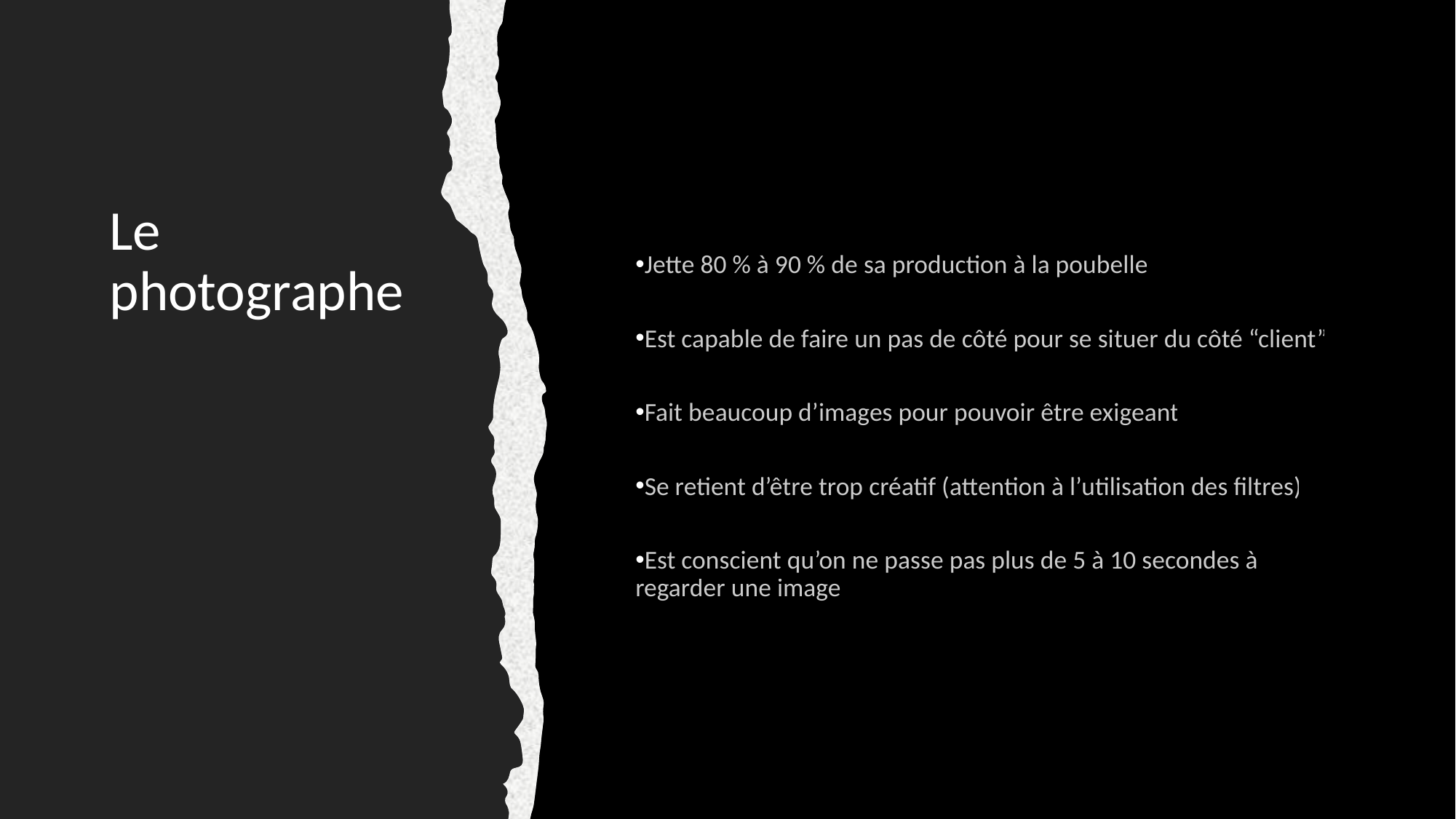

# Le photographe

Jette 80 % à 90 % de sa production à la poubelle

Est capable de faire un pas de côté pour se situer du côté “client”

Fait beaucoup d’images pour pouvoir être exigeant

Se retient d’être trop créatif (attention à l’utilisation des filtres)

Est conscient qu’on ne passe pas plus de 5 à 10 secondes à regarder une image